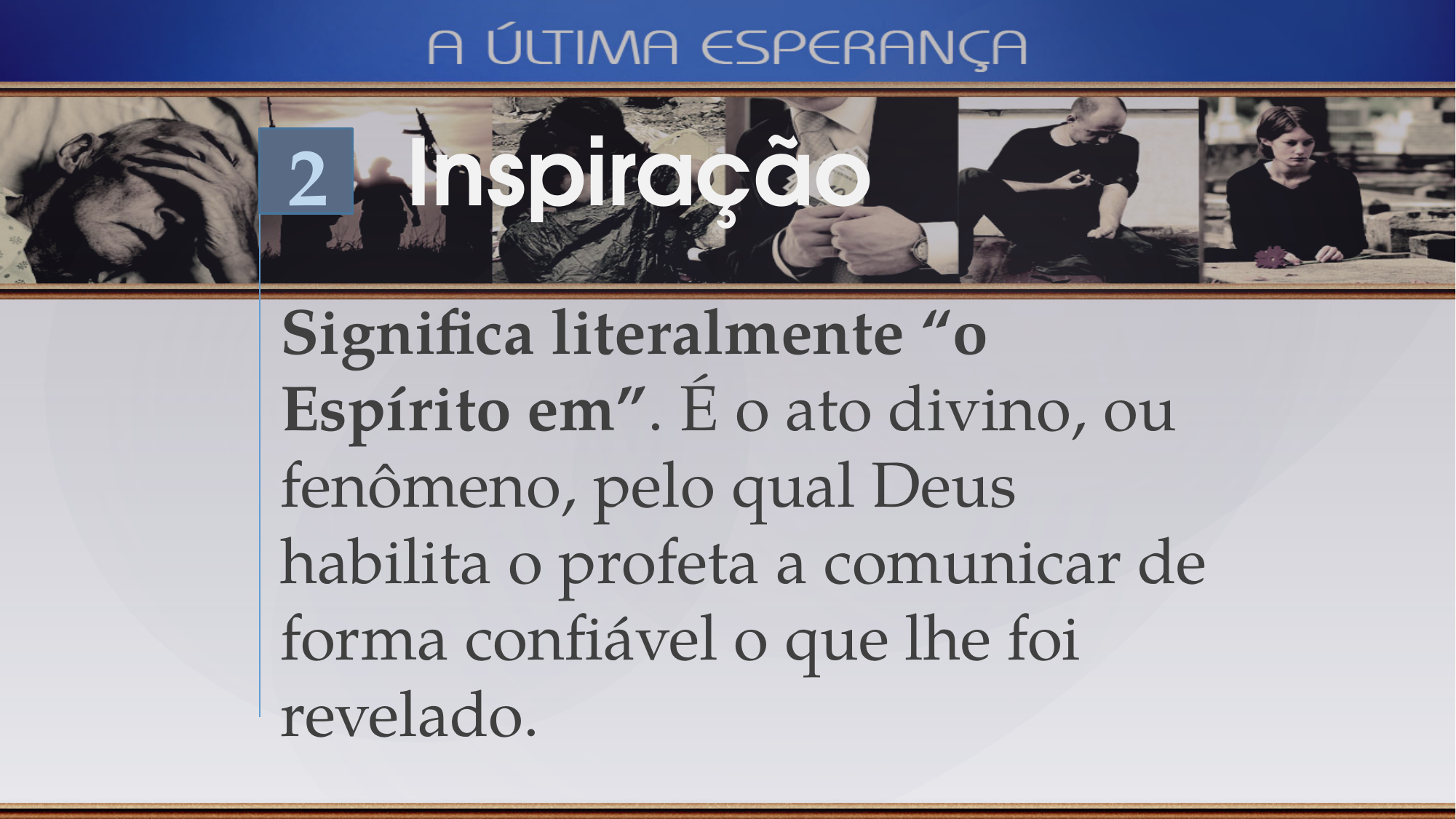

Inspiração
2

Significa literalmente “o Espírito em”. É o ato divino, ou fenômeno, pelo qual Deus habilita o profeta a comunicar de forma confiável o que lhe foi revelado.